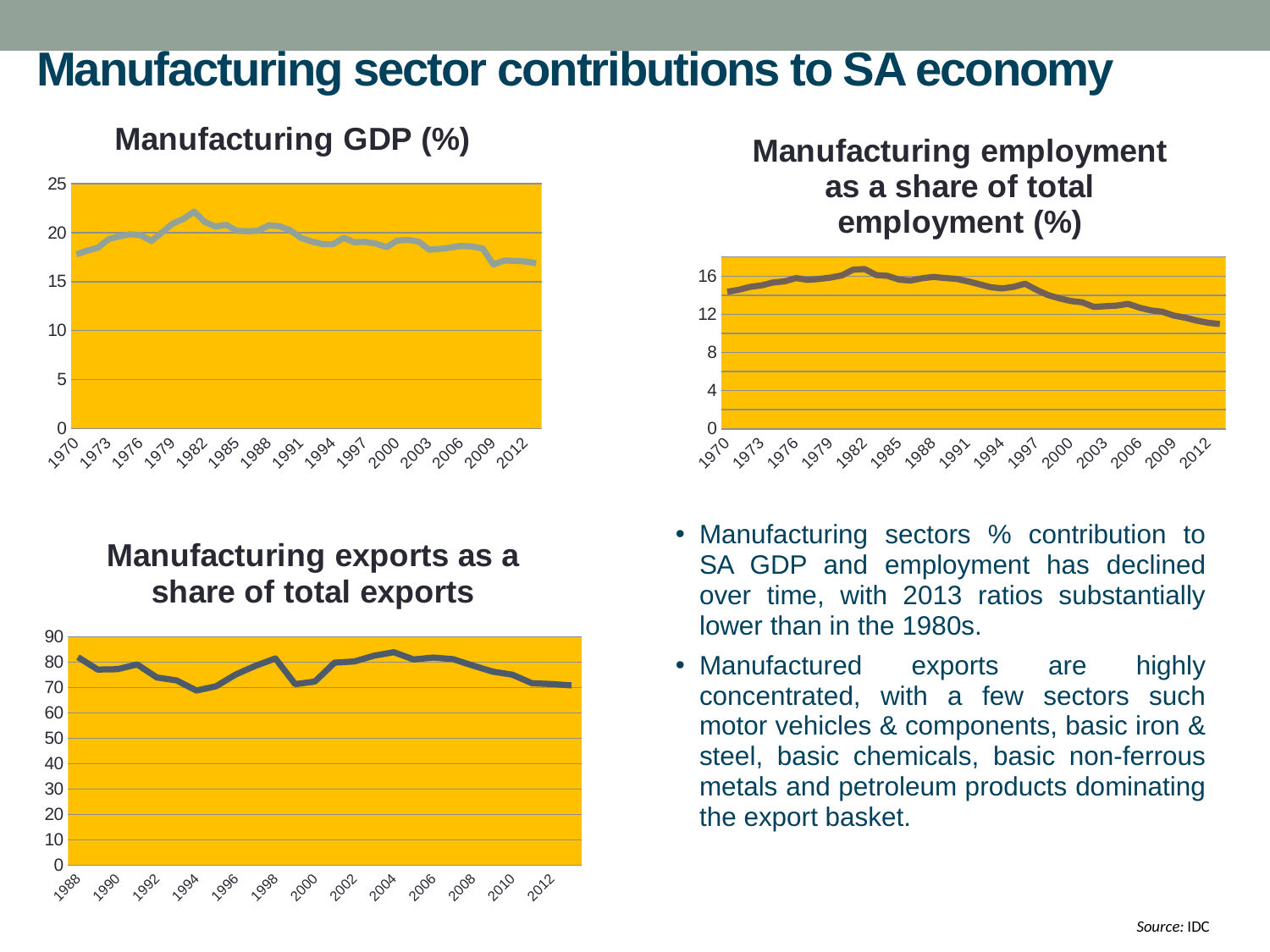

# Manufacturing sector contributions to SA economy

### Chart: Manufacturing GDP (%)

| Category | Manufacturing |
|---|---|
| 1970 | 17.795840911971304 |
| 1971 | 18.174043893333767 |
| 1972 | 18.465211218178666 |
| 1973 | 19.3408723050028 |
| 1974 | 19.625226973660016 |
| 1975 | 19.841599294597223 |
| 1976 | 19.746432953987952 |
| 1977 | 19.149577005615292 |
| 1978 | 20.0245521542952 |
| 1979 | 20.926164332686227 |
| 1980 | 21.415713654353215 |
| 1981 | 22.15897329745394 |
| 1982 | 21.09432495679426 |
| 1983 | 20.623960634051464 |
| 1984 | 20.809320595779216 |
| 1985 | 20.18615480605991 |
| 1986 | 20.14470682085697 |
| 1987 | 20.212334828782726 |
| 1988 | 20.75023701585937 |
| 1989 | 20.659627993173196 |
| 1990 | 20.246788674783275 |
| 1991 | 19.46507924597513 |
| 1992 | 19.099086336061696 |
| 1993 | 18.84557501776682 |
| 1994 | 18.827849779925618 |
| 1995 | 19.476660331058582 |
| 1996 | 19.02737466170774 |
| 1997 | 19.064392110248512 |
| 1998 | 18.88417795170746 |
| 1999 | 18.51949422811165 |
| 2000 | 19.19878736876957 |
| 2001 | 19.26127301603806 |
| 2002 | 19.100439224441256 |
| 2003 | 18.26845512120138 |
| 2004 | 18.337855816715408 |
| 2005 | 18.493119886486507 |
| 2006 | 18.65293735301737 |
| 2007 | 18.592688632712306 |
| 2008 | 18.39045759913866 |
| 2009 | 16.753000513122156 |
| 2010 | 17.150081194700284 |
| 2011 | 17.125532852721612 |
| 2012 | 17.062909336965042 |
| 2013 | 16.876139652656928 |

### Chart: Manufacturing employment as a share of total employment (%)

| Category | Manufacturing |
|---|---|
| 1970 | 14.357126755566602 |
| 1971 | 14.56197766650683 |
| 1972 | 14.870323779213 |
| 1973 | 15.02794746800231 |
| 1974 | 15.32624854718182 |
| 1975 | 15.44977081517745 |
| 1976 | 15.793026292406301 |
| 1977 | 15.597747636639403 |
| 1978 | 15.694484199263664 |
| 1979 | 15.841280510126621 |
| 1980 | 16.073787676326315 |
| 1981 | 16.677964567485365 |
| 1982 | 16.736320283945975 |
| 1983 | 16.109070586601938 |
| 1984 | 16.02219598300302 |
| 1985 | 15.62616543627519 |
| 1986 | 15.53312506201626 |
| 1987 | 15.76716914448616 |
| 1988 | 15.91612302493044 |
| 1989 | 15.79455154940527 |
| 1990 | 15.710562985378758 |
| 1991 | 15.45170503177116 |
| 1992 | 15.144596522527612 |
| 1993 | 14.837901192255257 |
| 1994 | 14.70580462319296 |
| 1995 | 14.87160174207739 |
| 1996 | 15.20397276862964 |
| 1997 | 14.557145055776433 |
| 1998 | 14.006424906988652 |
| 1999 | 13.664533680475849 |
| 2000 | 13.381692503832914 |
| 2001 | 13.24504633005135 |
| 2002 | 12.76623778637184 |
| 2003 | 12.83731601929428 |
| 2004 | 12.906389376133042 |
| 2005 | 13.082650690546904 |
| 2006 | 12.67867122880656 |
| 2007 | 12.39992660657136 |
| 2008 | 12.25742383037081 |
| 2009 | 11.8512902241904 |
| 2010 | 11.63022670228274 |
| 2011 | 11.32681460415937 |
| 2012 | 11.100862843286 |
| 2013 | 10.97312226923605 |

### Chart: Manufacturing exports as a share of total exports

| Category | Manufacturing |
|---|---|
| 1988 | 81.95567341232146 |
| 1989 | 77.05509604612513 |
| 1990 | 77.19120753883475 |
| 1991 | 79.0512814772653 |
| 1992 | 73.9276977568926 |
| 1993 | 72.75212820580485 |
| 1994 | 68.78517840375883 |
| 1995 | 70.47231690803311 |
| 1996 | 75.13414757627008 |
| 1997 | 78.53709203594853 |
| 1998 | 81.40926545492832 |
| 1999 | 71.30309239280486 |
| 2000 | 72.3087186302097 |
| 2001 | 79.76277921682214 |
| 2002 | 80.24429707814907 |
| 2003 | 82.49335668945997 |
| 2004 | 83.86923275938635 |
| 2005 | 81.02499319168281 |
| 2006 | 81.77581583094405 |
| 2007 | 81.14542486314721 |
| 2008 | 78.62904997731414 |
| 2009 | 76.24066240464941 |
| 2010 | 75.02961370537149 |
| 2011 | 71.66733410218671 |
| 2012 | 71.346960866512 |
| 2013 | 70.81872333205973 |
Manufacturing sectors % contribution to SA GDP and employment has declined over time, with 2013 ratios substantially lower than in the 1980s.
Manufactured exports are highly concentrated, with a few sectors such motor vehicles & components, basic iron & steel, basic chemicals, basic non-ferrous metals and petroleum products dominating the export basket.
Source: IDC